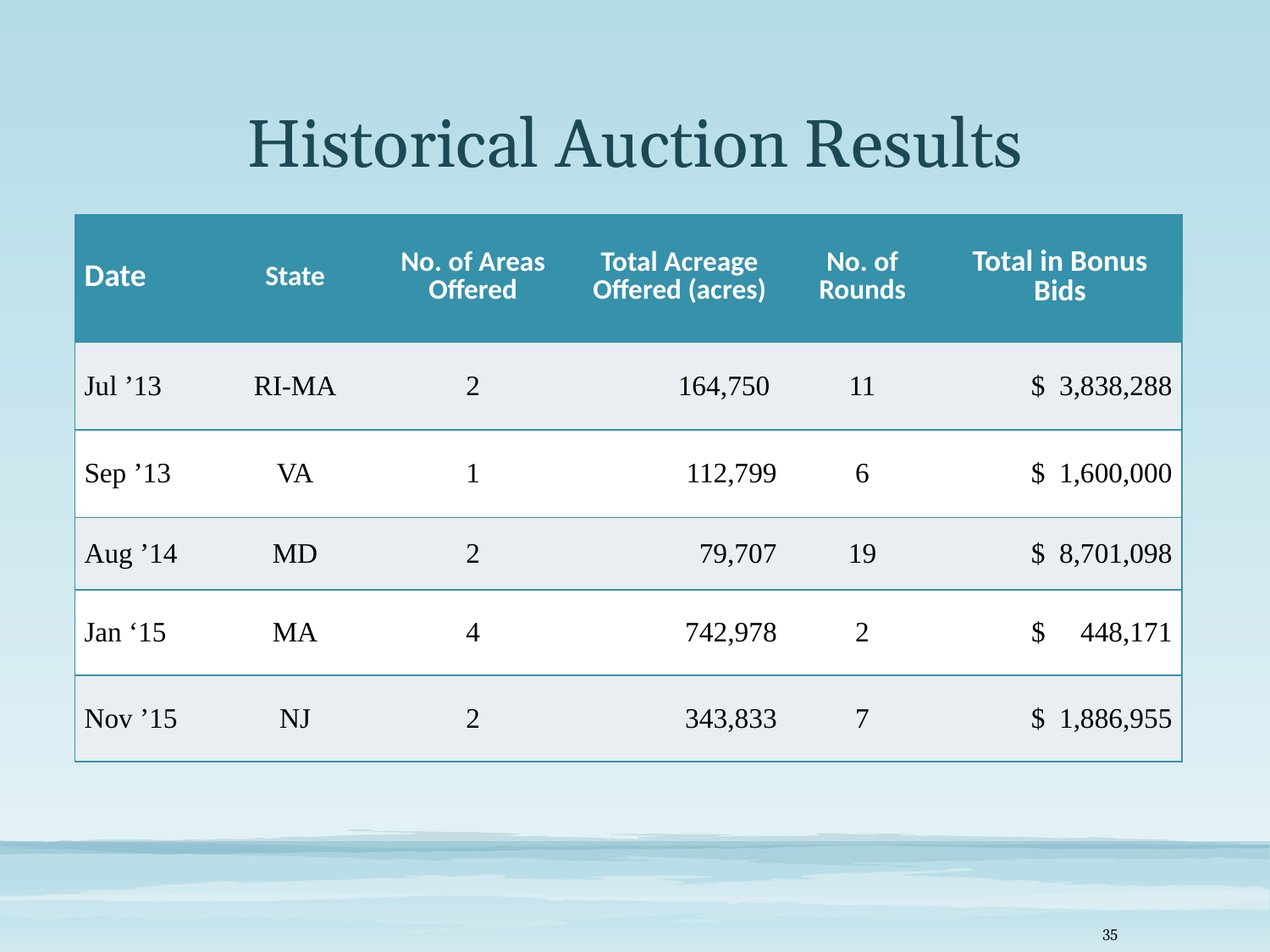

# Historical Auction Results
| Date | State | No. of Areas Offered | Total Acreage Offered (acres) | No. of Rounds | Total in Bonus Bids |
| --- | --- | --- | --- | --- | --- |
| Jul ’13 | RI-MA | 2 | 164,750 | 11 | $ 3,838,288 |
| Sep ’13 | VA | 1 | 112,799 | 6 | $ 1,600,000 |
| Aug ’14 | MD | 2 | 79,707 | 19 | $ 8,701,098 |
| Jan ‘15 | MA | 4 | 742,978 | 2 | $ 448,171 |
| Nov ’15 | NJ | 2 | 343,833 | 7 | $ 1,886,955 |
35